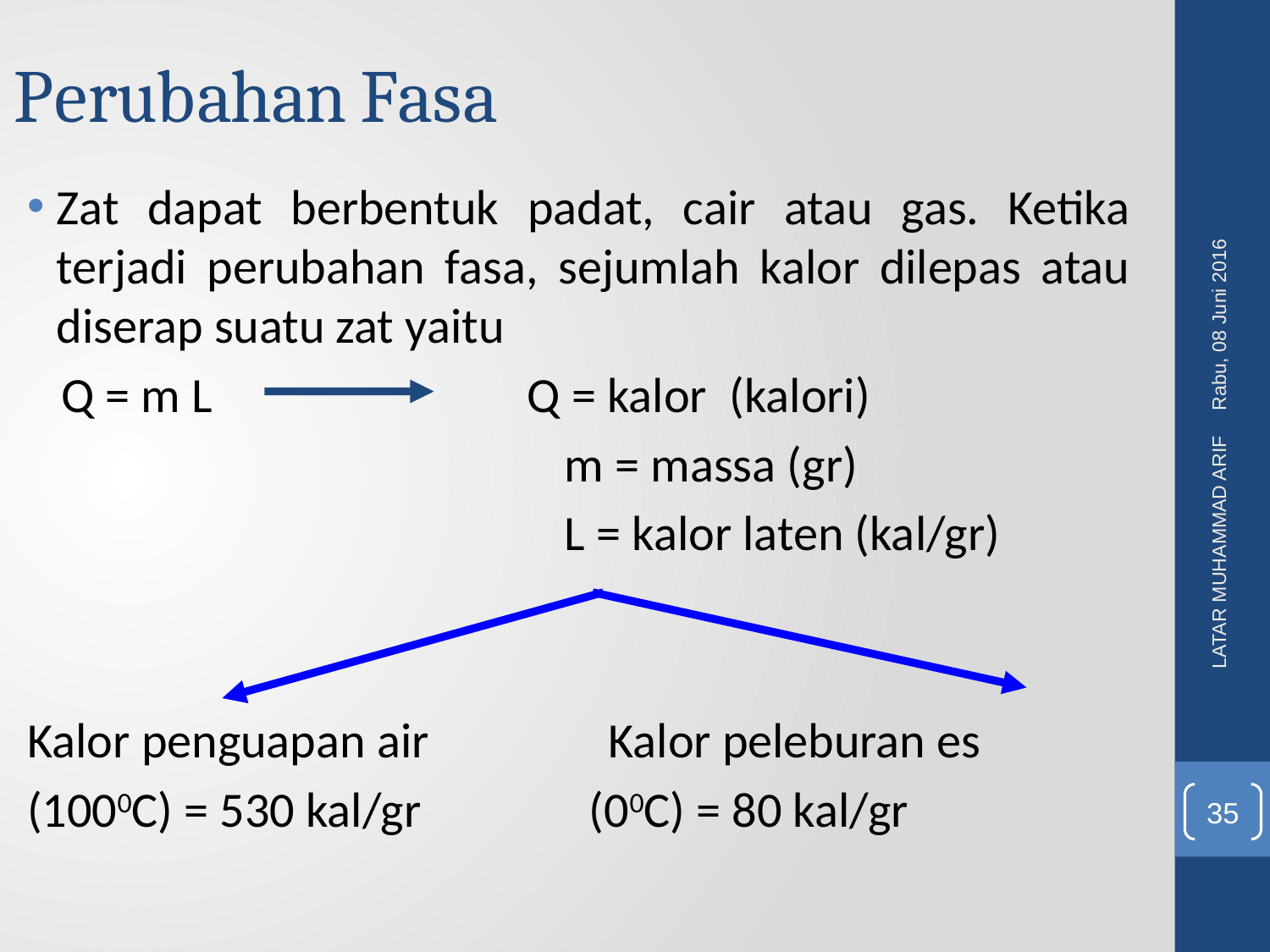

Perubahan Fasa
Zat dapat berbentuk padat, cair atau gas. Ketika terjadi perubahan fasa, sejumlah kalor dilepas atau diserap suatu zat yaitu
   Q = m L		        Q = kalor  (kalori)
					m = massa (gr)
					L = kalor laten (kal/gr)

Kalor penguapan air                Kalor peleburan es
(1000C) = 530 kal/gr               (00C) = 80 kal/gr
Rabu, 08 Juni 2016

LATAR MUHAMMAD ARIF

35